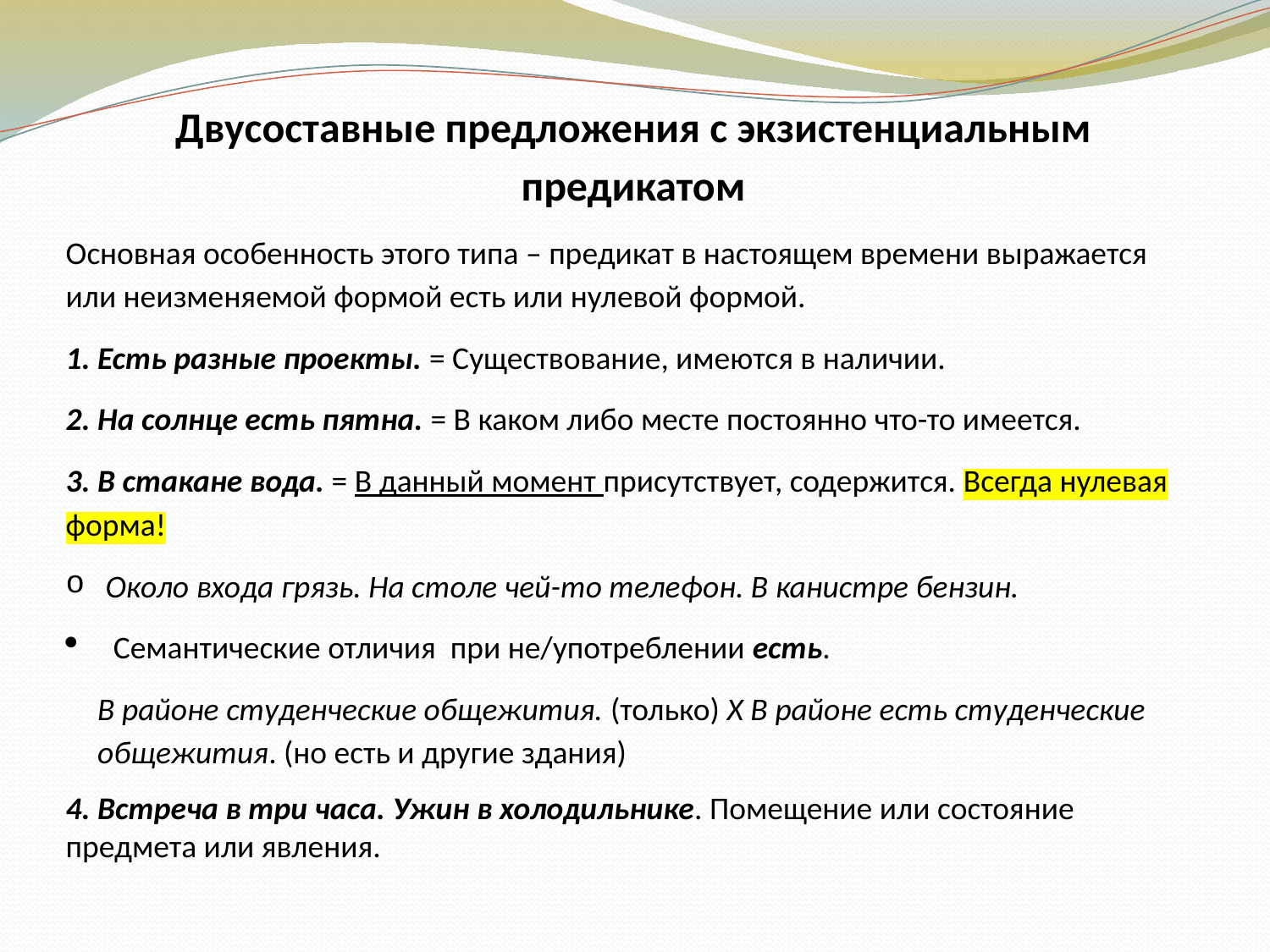

Двусоставные предложения с экзистенциальным предикатом
Основная особенность этого типа – предикат в настоящем времени выражается или неизменяемой формой есть или нулевой формой.
1. Есть разные проекты. = Существование, имеются в наличии.
2. На солнце есть пятна. = В каком либо месте постоянно что-то имеется.
3. В стакане вода. = В данный момент присутствует, содержится. Всегда нулевая форма!
Около входа грязь. На столе чей-то телефон. В канистре бензин.
Семантические отличия  при не/употреблении есть.
В районе студенческие общежития. (только) Х В районе есть студенческие общежития. (но есть и другие здания)
4. Встреча в три часа. Ужин в холодильнике. Помещение или состояние предмета или явления.